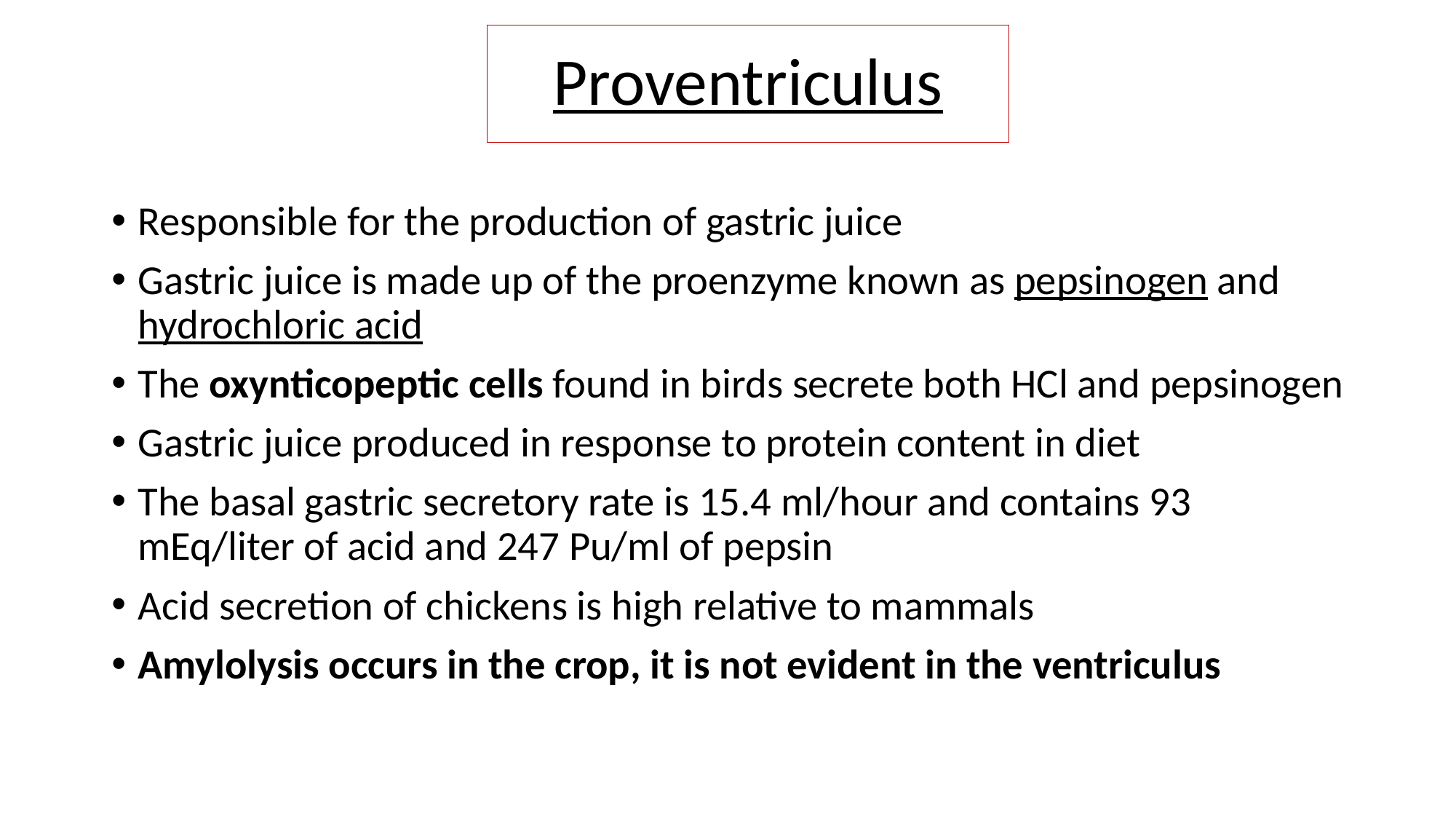

# Proventriculus
Responsible for the production of gastric juice
Gastric juice is made up of the proenzyme known as pepsinogen and hydrochloric acid
The oxynticopeptic cells found in birds secrete both HCl and pepsinogen
Gastric juice produced in response to protein content in diet
The basal gastric secretory rate is 15.4 ml/hour and contains 93 mEq/liter of acid and 247 Pu/ml of pepsin
Acid secretion of chickens is high relative to mammals
Amylolysis occurs in the crop, it is not evident in the ventriculus